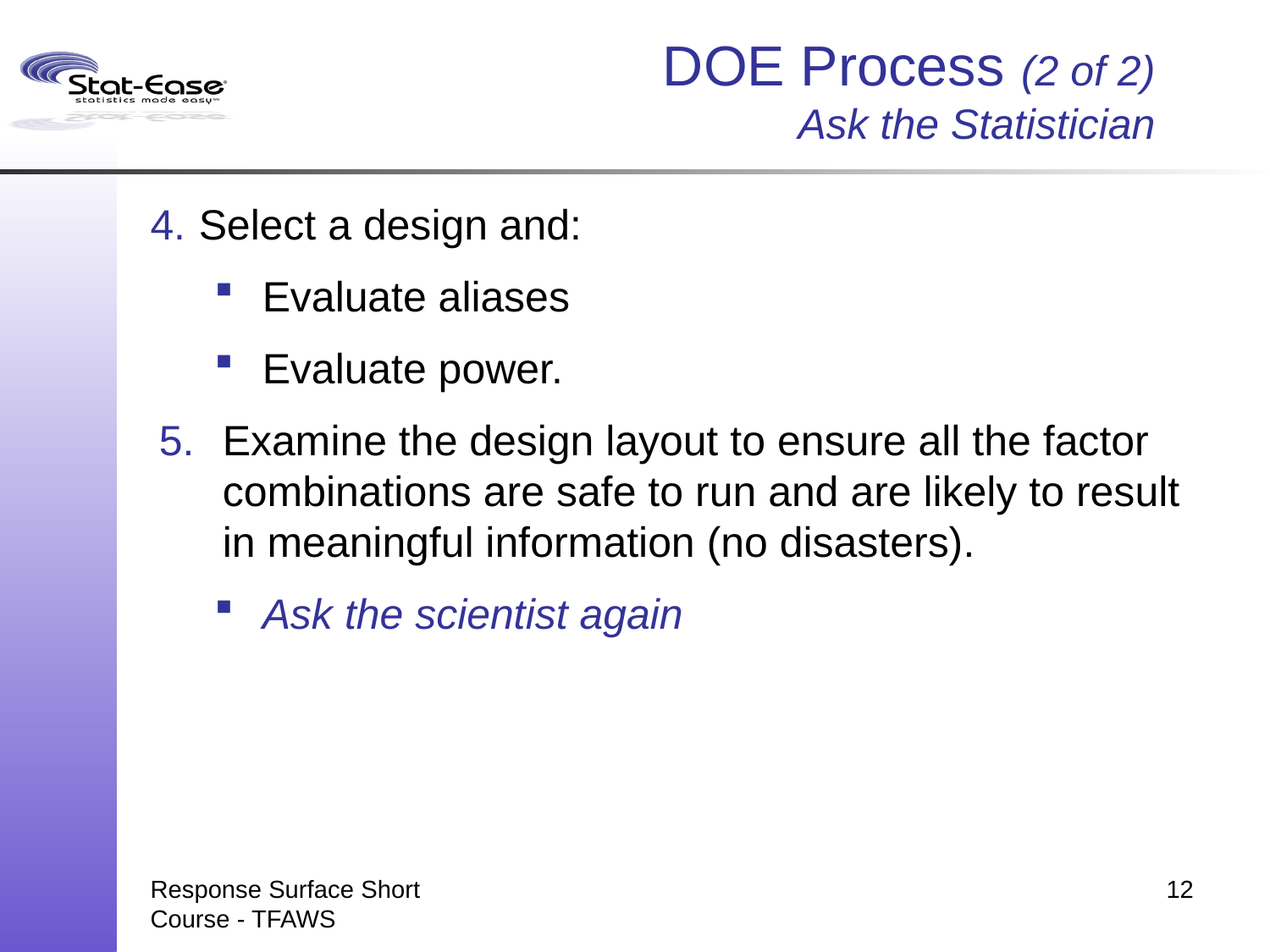

# DOE Process (2 of 2) Ask the Statistician
Select a design and:
Evaluate aliases
Evaluate power.
Examine the design layout to ensure all the factor combinations are safe to run and are likely to result in meaningful information (no disasters).
Ask the scientist again
Response Surface Short Course - TFAWS
12